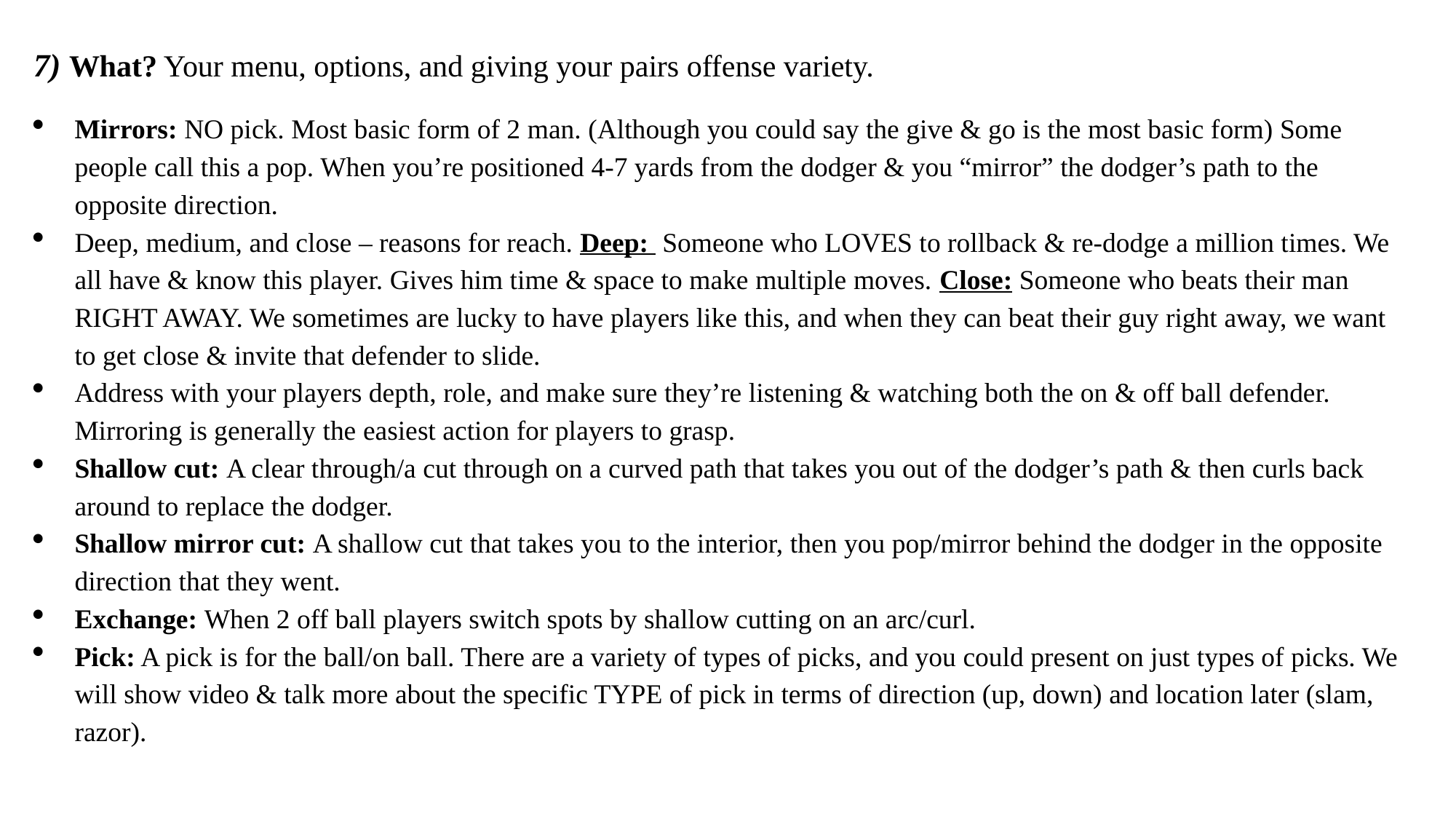

# 7) What? Your menu, options, and giving your pairs offense variety.
Mirrors: NO pick. Most basic form of 2 man. (Although you could say the give & go is the most basic form) Some people call this a pop. When you’re positioned 4-7 yards from the dodger & you “mirror” the dodger’s path to the opposite direction.
Deep, medium, and close – reasons for reach. Deep:  Someone who LOVES to rollback & re-dodge a million times. We all have & know this player. Gives him time & space to make multiple moves. Close: Someone who beats their man RIGHT AWAY. We sometimes are lucky to have players like this, and when they can beat their guy right away, we want to get close & invite that defender to slide.
Address with your players depth, role, and make sure they’re listening & watching both the on & off ball defender. Mirroring is generally the easiest action for players to grasp.
Shallow cut: A clear through/a cut through on a curved path that takes you out of the dodger’s path & then curls back around to replace the dodger.
Shallow mirror cut: A shallow cut that takes you to the interior, then you pop/mirror behind the dodger in the opposite direction that they went.
Exchange: When 2 off ball players switch spots by shallow cutting on an arc/curl.
Pick: A pick is for the ball/on ball. There are a variety of types of picks, and you could present on just types of picks. We will show video & talk more about the specific TYPE of pick in terms of direction (up, down) and location later (slam, razor).